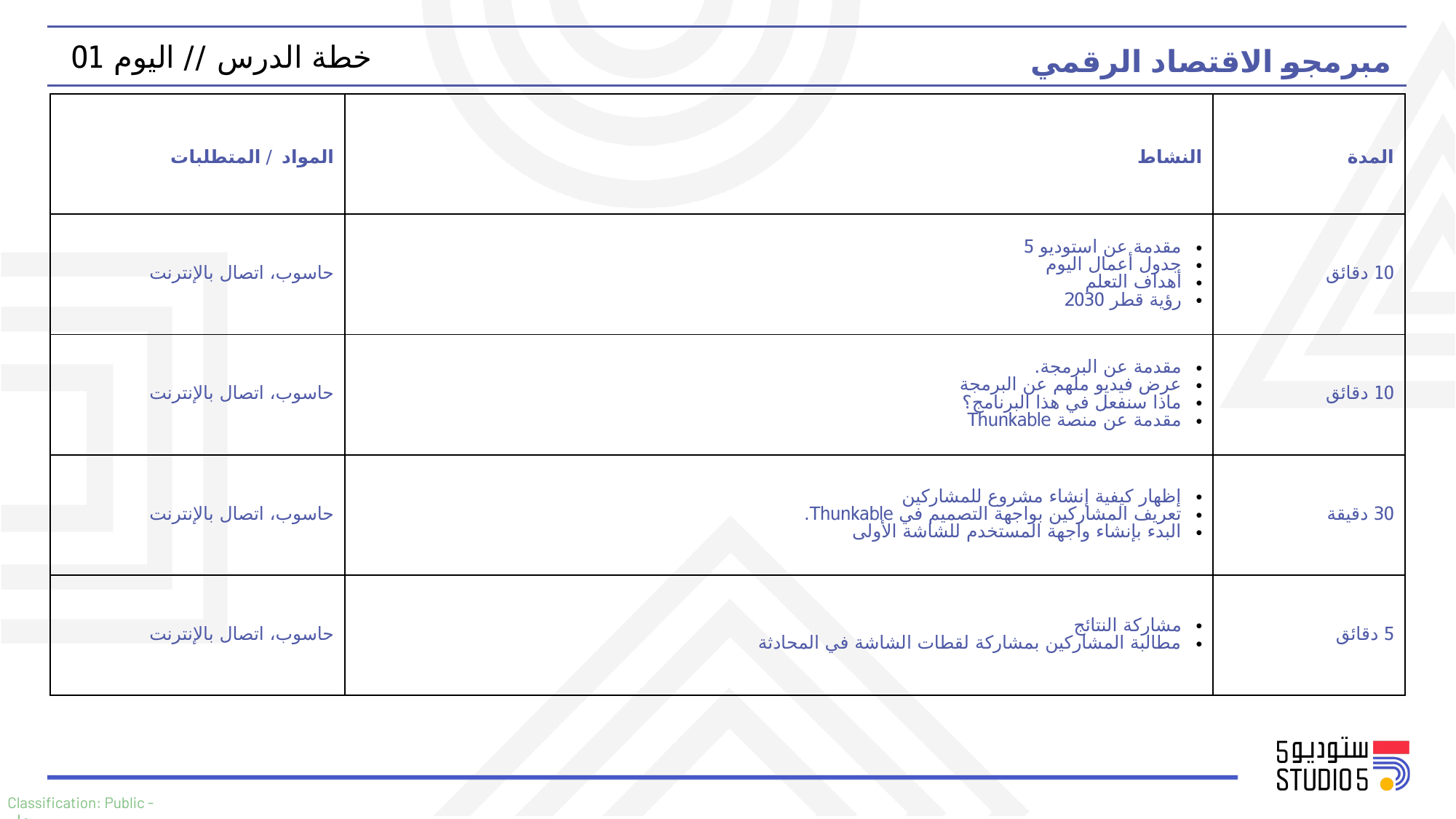

خطة الدرس // اليوم 01
مبرمجو الاقتصاد الرقمي

| المواد / المتطلبات | النشاط | المدة |
| --- | --- | --- |
| حاسوب، اتصال بالإنترنت | مقدمة عن استوديو 5 جدول أعمال اليوم أهداف التعلم رؤية قطر 2030 | 10 دقائق |
| حاسوب، اتصال بالإنترنت | مقدمة عن البرمجة. عرض فيديو ملهم عن البرمجة ماذا سنفعل في هذا البرنامج؟ مقدمة عن منصة Thunkable | 10 دقائق |
| حاسوب، اتصال بالإنترنت | إظهار كيفية إنشاء مشروع للمشاركين تعريف المشاركين بواجهة التصميم في Thunkable. البدء بإنشاء واجهة المستخدم للشاشة الأولى | 30 دقيقة |
| حاسوب، اتصال بالإنترنت | مشاركة النتائج مطالبة المشاركين بمشاركة لقطات الشاشة في المحادثة | 5 دقائق |